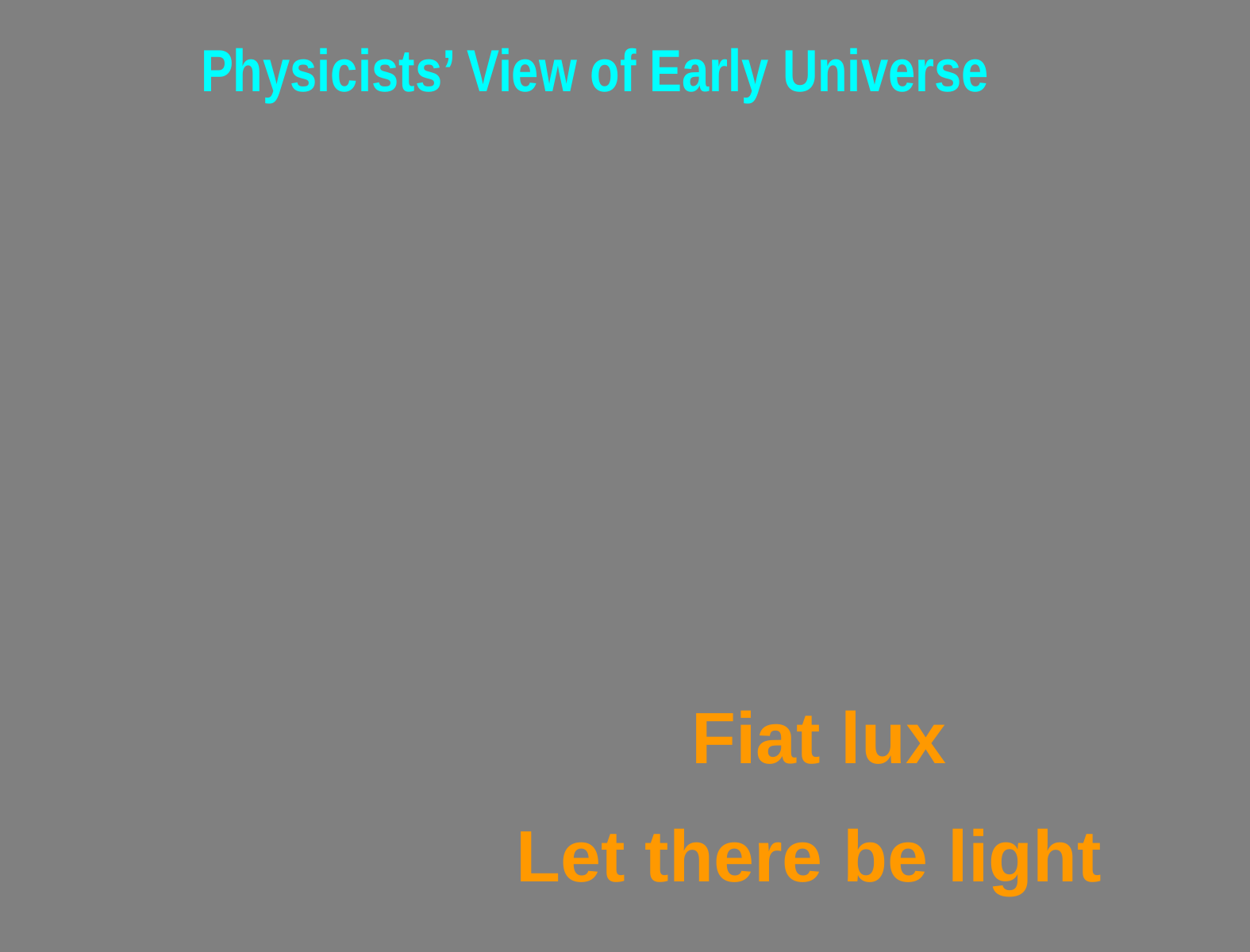

# Hubble Deep Field
Physicists’ View of Early Universe
Fiat lux
Let there be light
6
11/14/12
Katsushi Arisaka